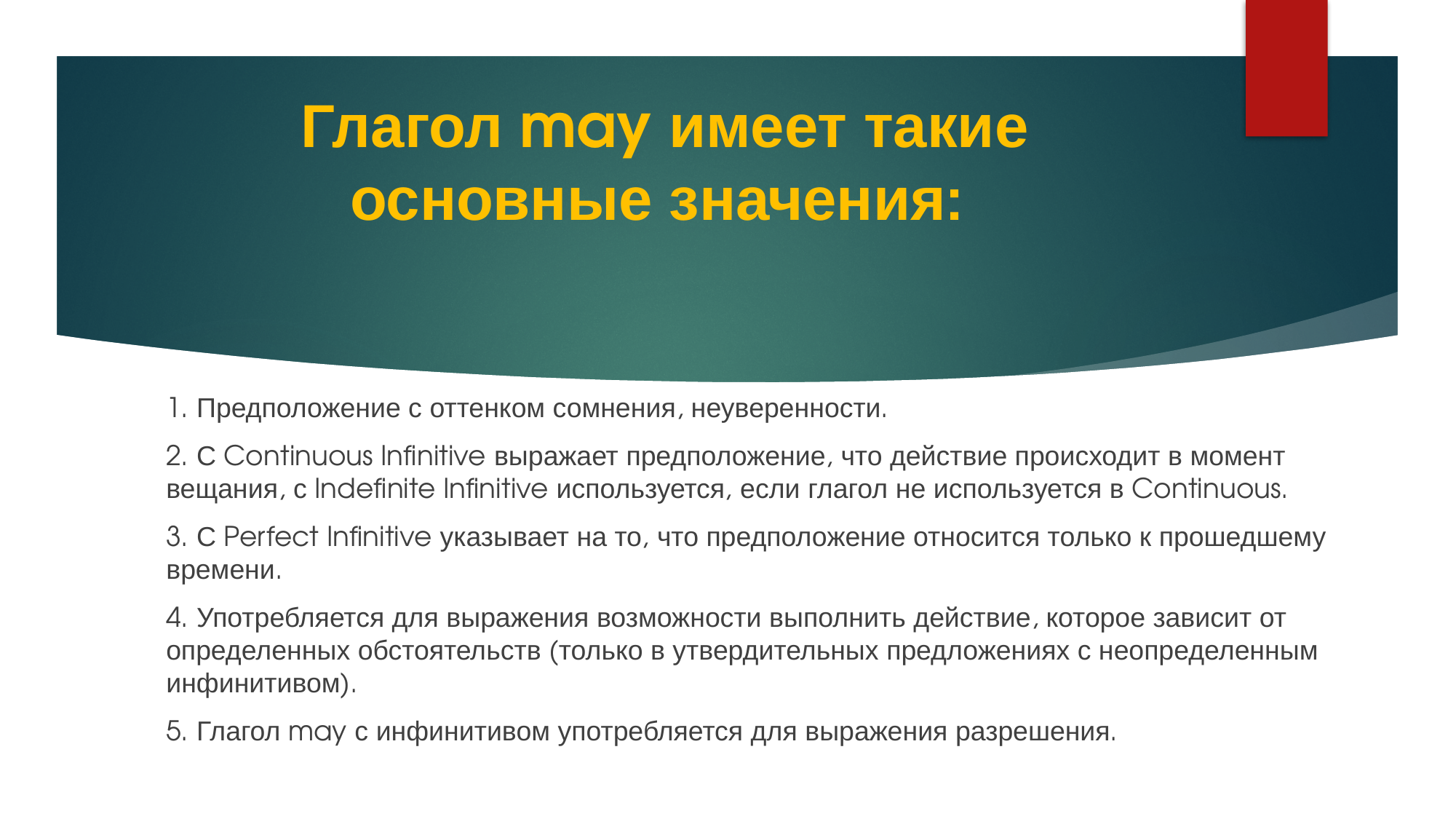

# Глагол may имеет такие основные значения:
1. Предположение с оттенком сомнения, неуверенности.
2. С Continuous Infinitive выражает предположение, что действие происходит в момент вещания, с Indefinite Infinitive используется, если глагол не используется в Continuous.
3. С Perfect Infinitive указывает на то, что предположение относится только к прошедшему времени.
4. Употребляется для выражения возможности выполнить действие, которое зависит от определенных обстоятельств (только в утвердительных предложениях с неопределенным инфинитивом).
5. Глагол may с инфинитивом употребляется для выражения разрешения.